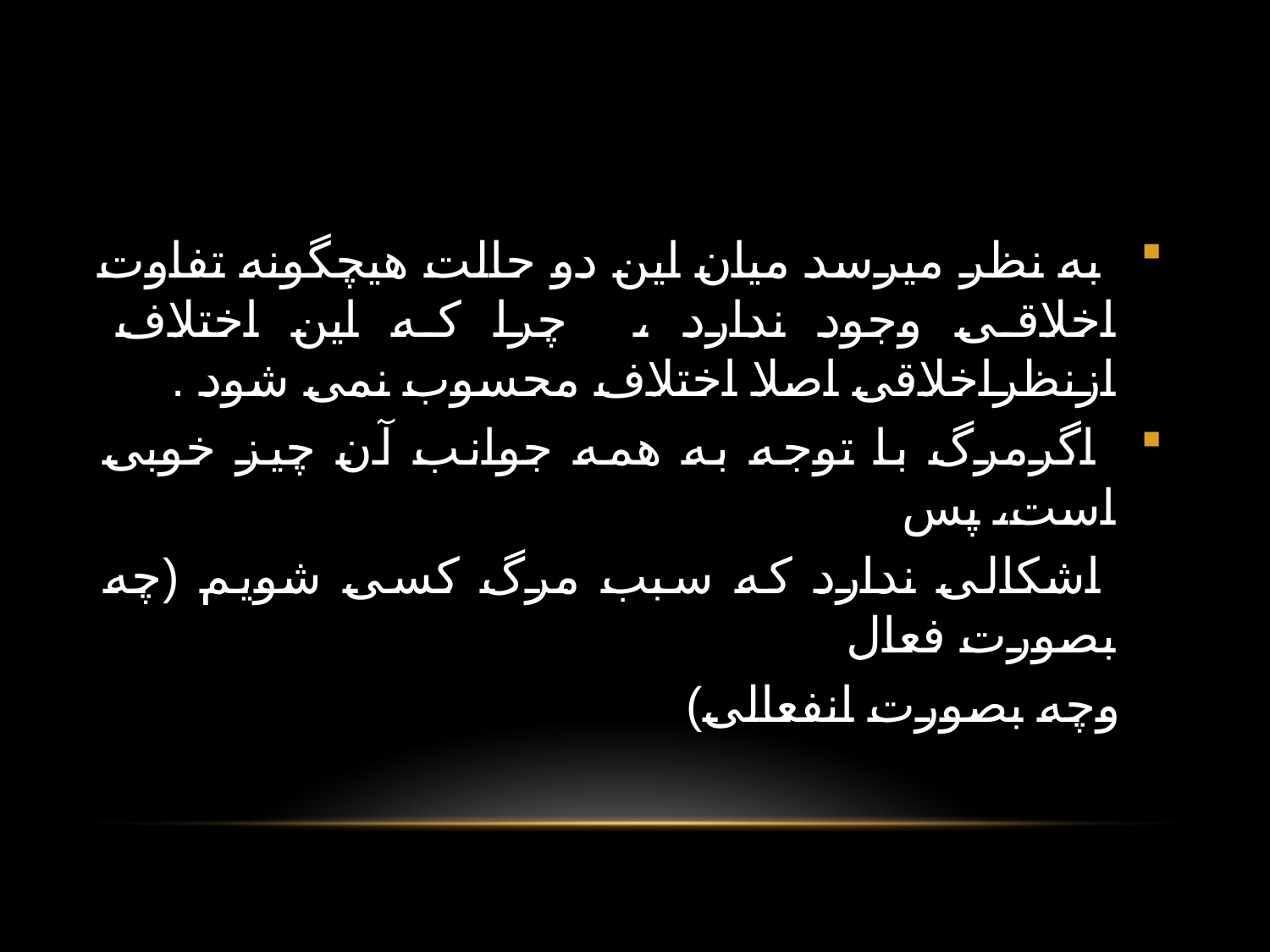

#
 به نظر میرسد ميان اين دو حالت هيچگونه تفاوت اخلاقی وجود ندارد ،  چرا كه اين اختلاف ازنظراخلاقی اصلا اختلاف محسوب نمی شود .
 اگرمرگ با توجه به همه جوانب آن چيز خوبی است، پس
   اشكالی ندارد كه سبب مرگ كسی شويم (چه بصورت فعال
   وچه بصورت انفعالی)